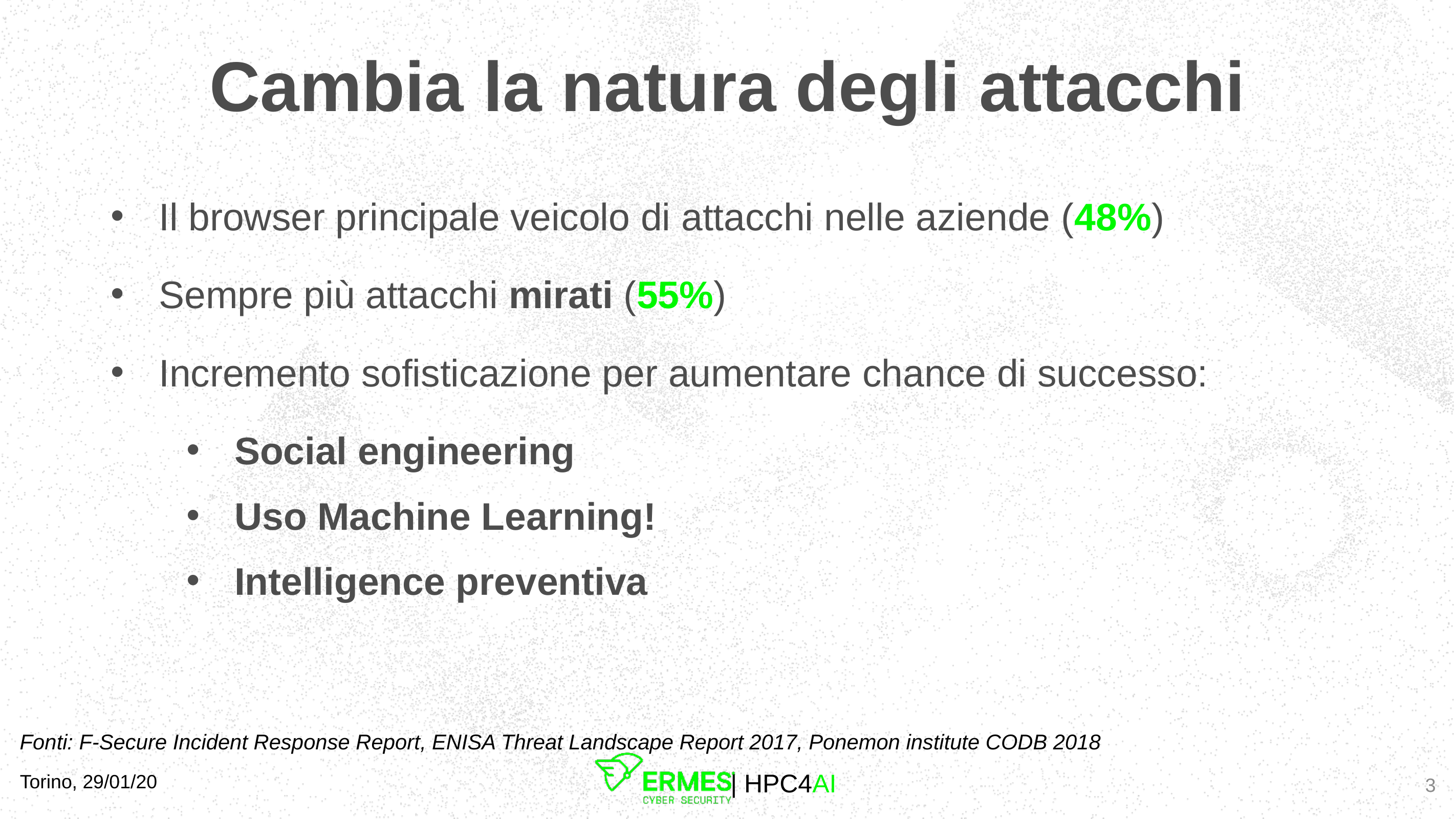

Cambia la natura degli attacchi
Il browser principale veicolo di attacchi nelle aziende (48%)
Sempre più attacchi mirati (55%)
Incremento sofisticazione per aumentare chance di successo:
Social engineering
Uso Machine Learning!
Intelligence preventiva
Fonti: F-Secure Incident Response Report, ENISA Threat Landscape Report 2017, Ponemon institute CODB 2018
Torino, 29/01/20
3